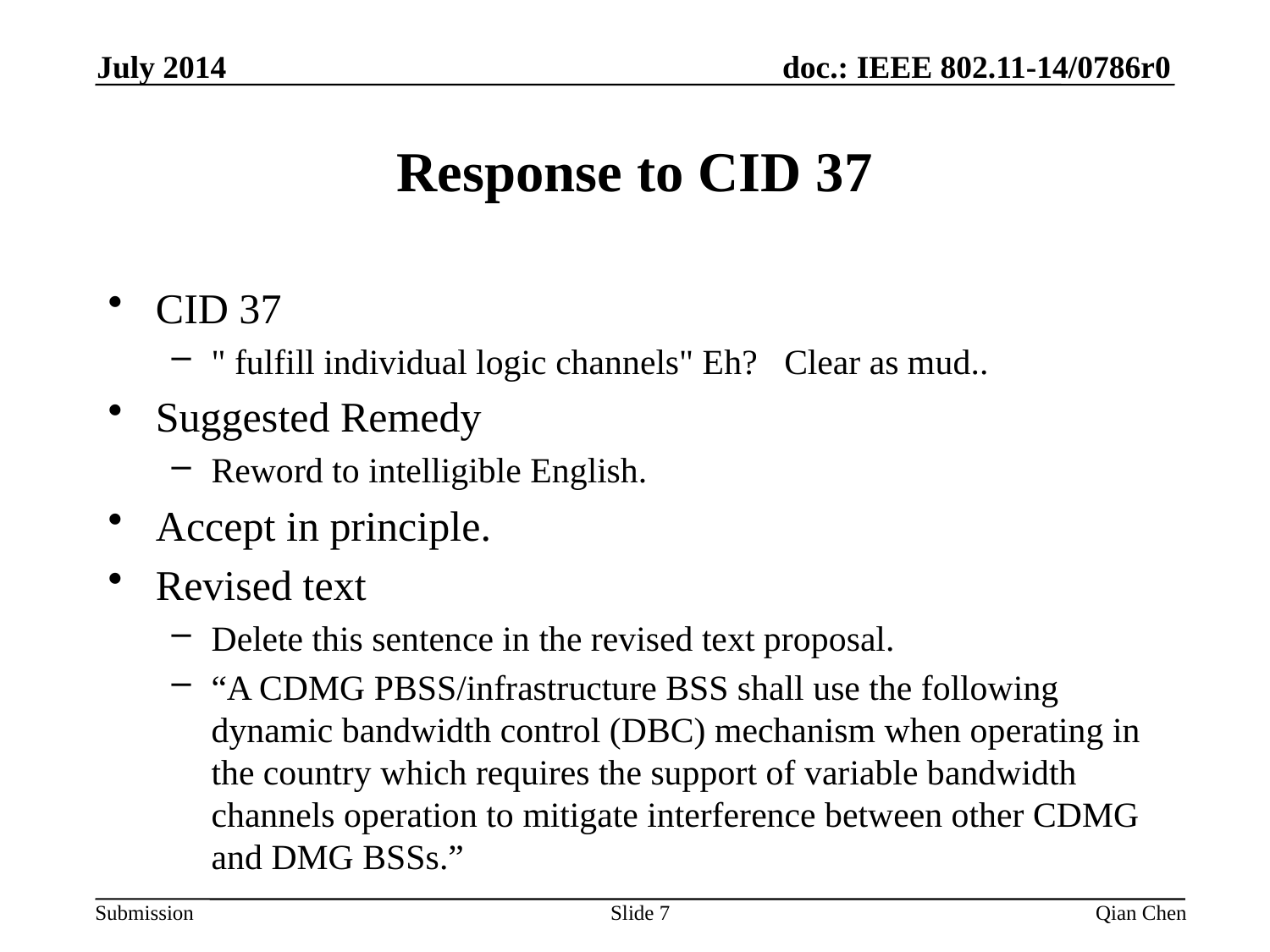

July 2014
# Response to CID 37
CID 37
" fulfill individual logic channels" Eh?   Clear as mud..
Suggested Remedy
Reword to intelligible English.
Accept in principle.
Revised text
Delete this sentence in the revised text proposal.
“A CDMG PBSS/infrastructure BSS shall use the following dynamic bandwidth control (DBC) mechanism when operating in the country which requires the support of variable bandwidth channels operation to mitigate interference between other CDMG and DMG BSSs.”

Slide 7
Qian Chen